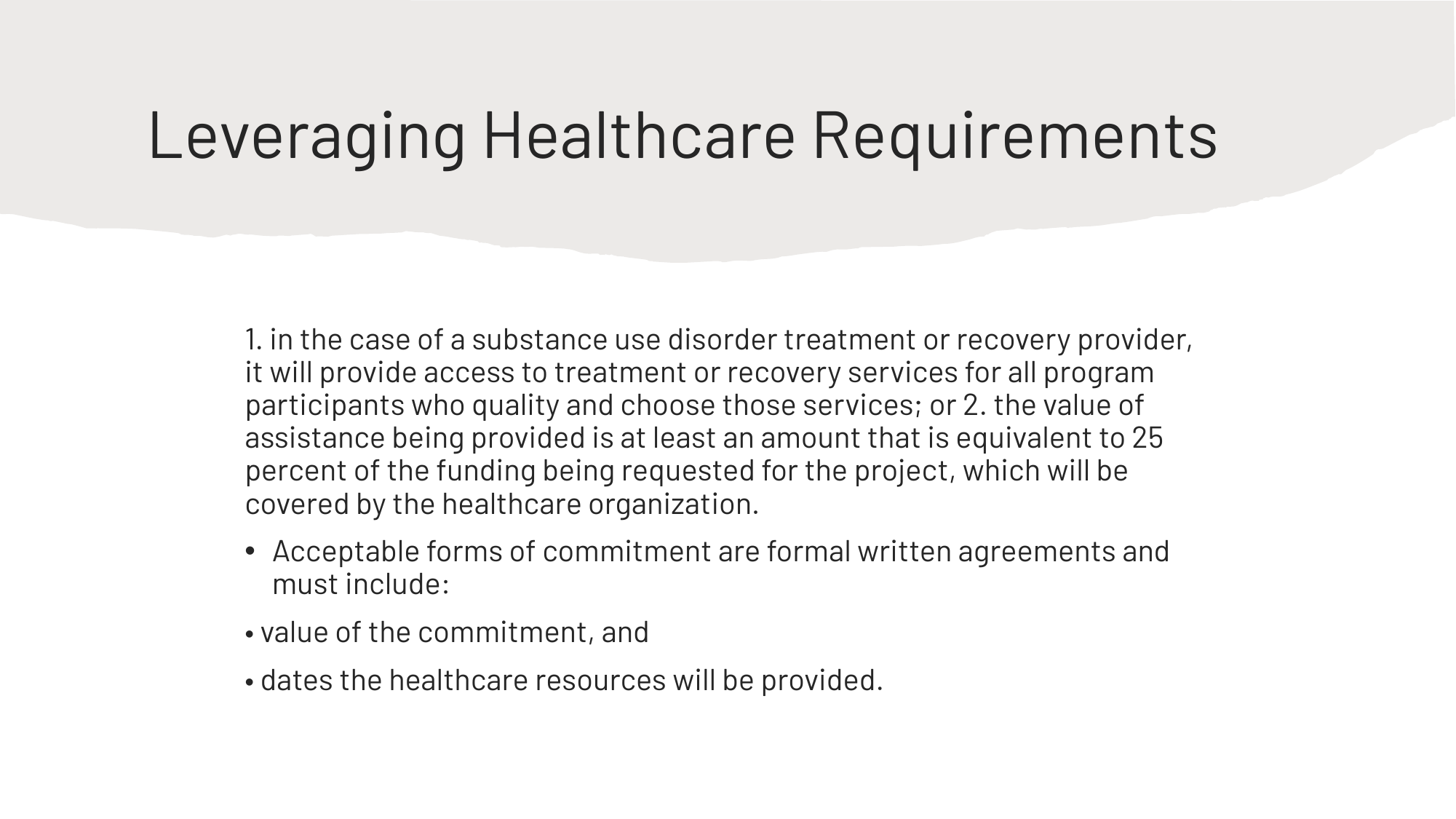

# Leveraging Healthcare Requirements
1. in the case of a substance use disorder treatment or recovery provider, it will provide access to treatment or recovery services for all program participants who quality and choose those services; or 2. the value of assistance being provided is at least an amount that is equivalent to 25 percent of the funding being requested for the project, which will be covered by the healthcare organization.
Acceptable forms of commitment are formal written agreements and must include:
• value of the commitment, and
• dates the healthcare resources will be provided.